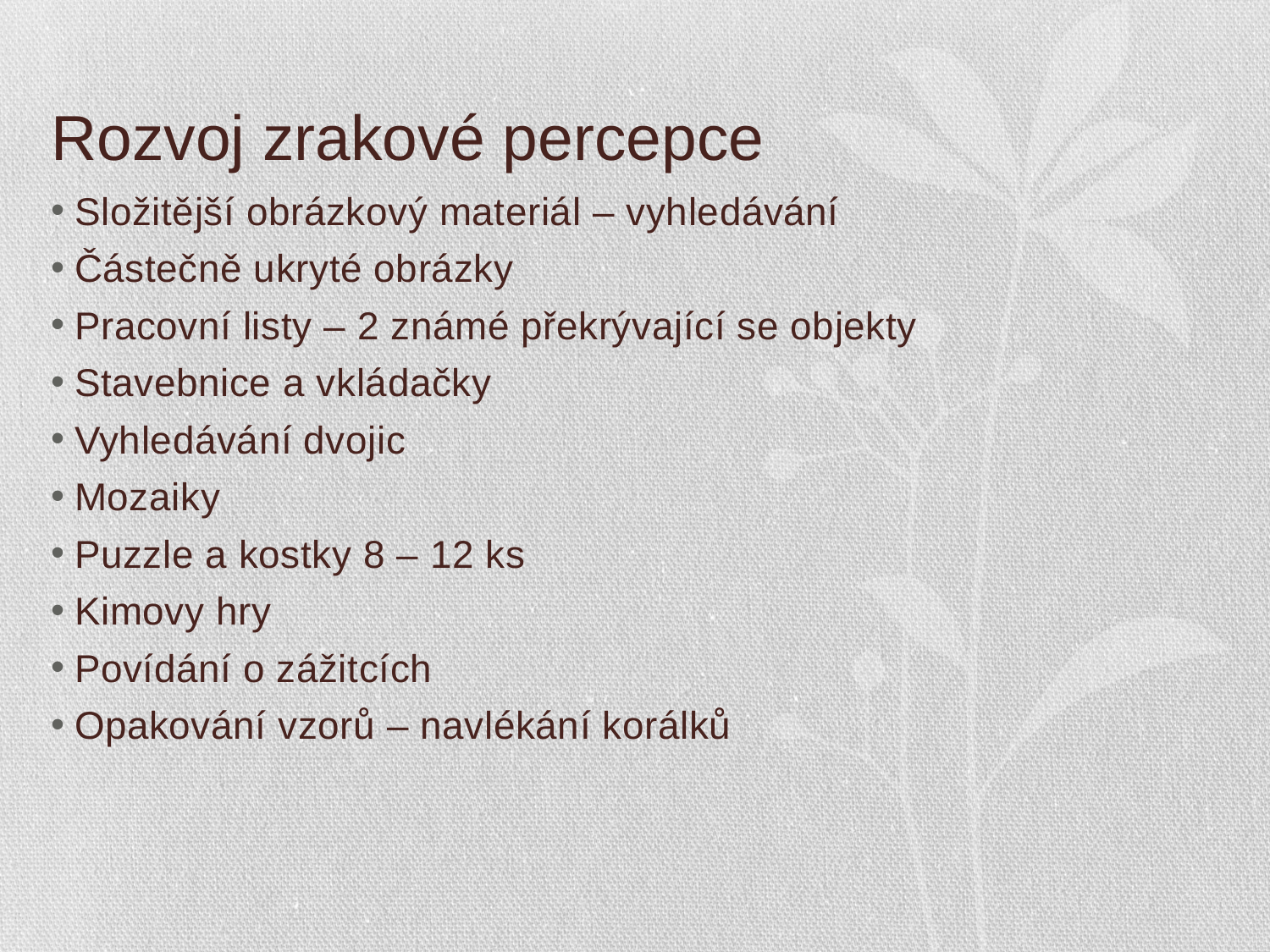

# Rozvoj zrakové percepce
Složitější obrázkový materiál – vyhledávání
Částečně ukryté obrázky
Pracovní listy – 2 známé překrývající se objekty
Stavebnice a vkládačky
Vyhledávání dvojic
Mozaiky
Puzzle a kostky 8 – 12 ks
Kimovy hry
Povídání o zážitcích
Opakování vzorů – navlékání korálků